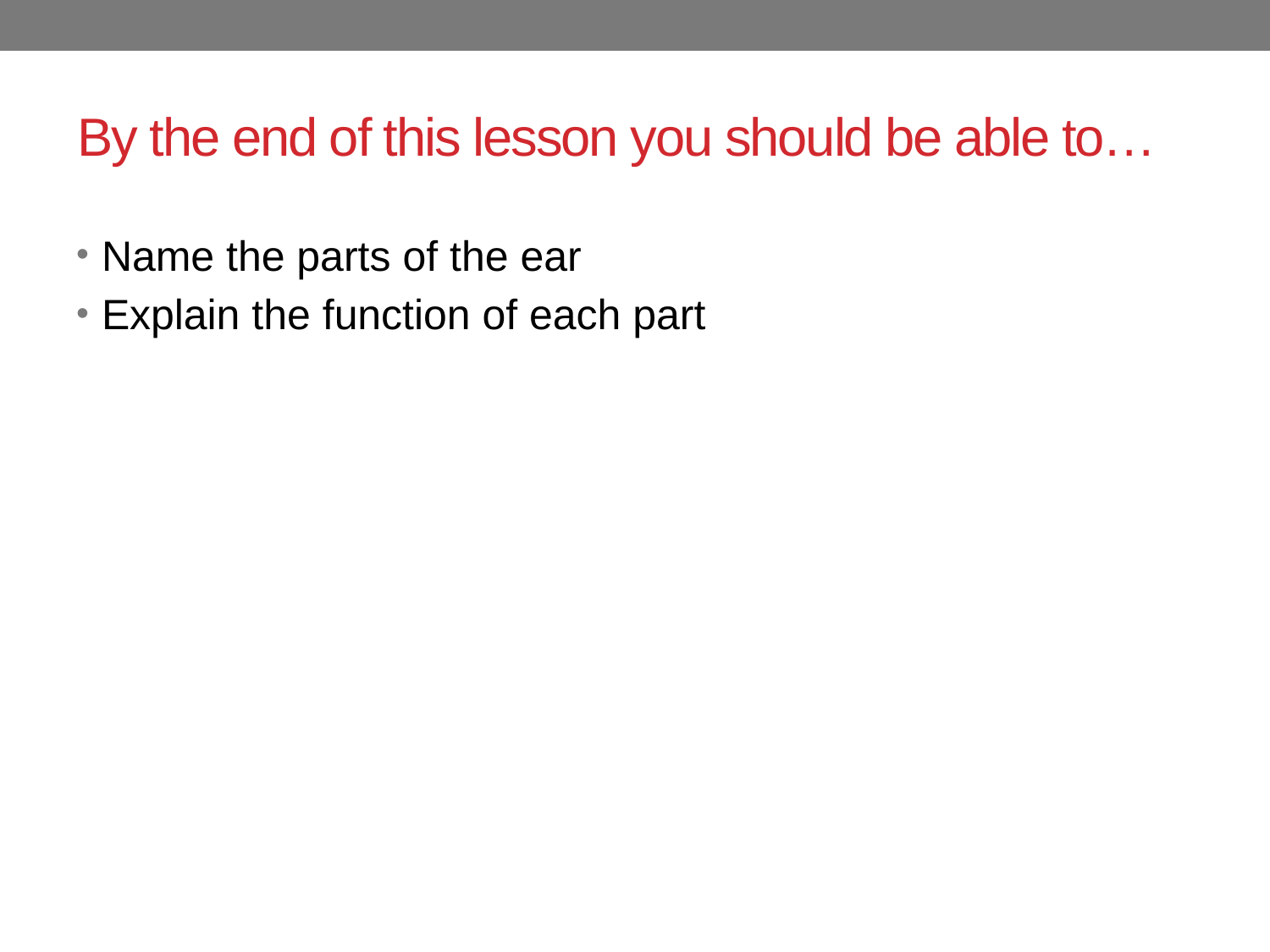

# By the end of this lesson you should be able to…
Name the parts of the ear
Explain the function of each part